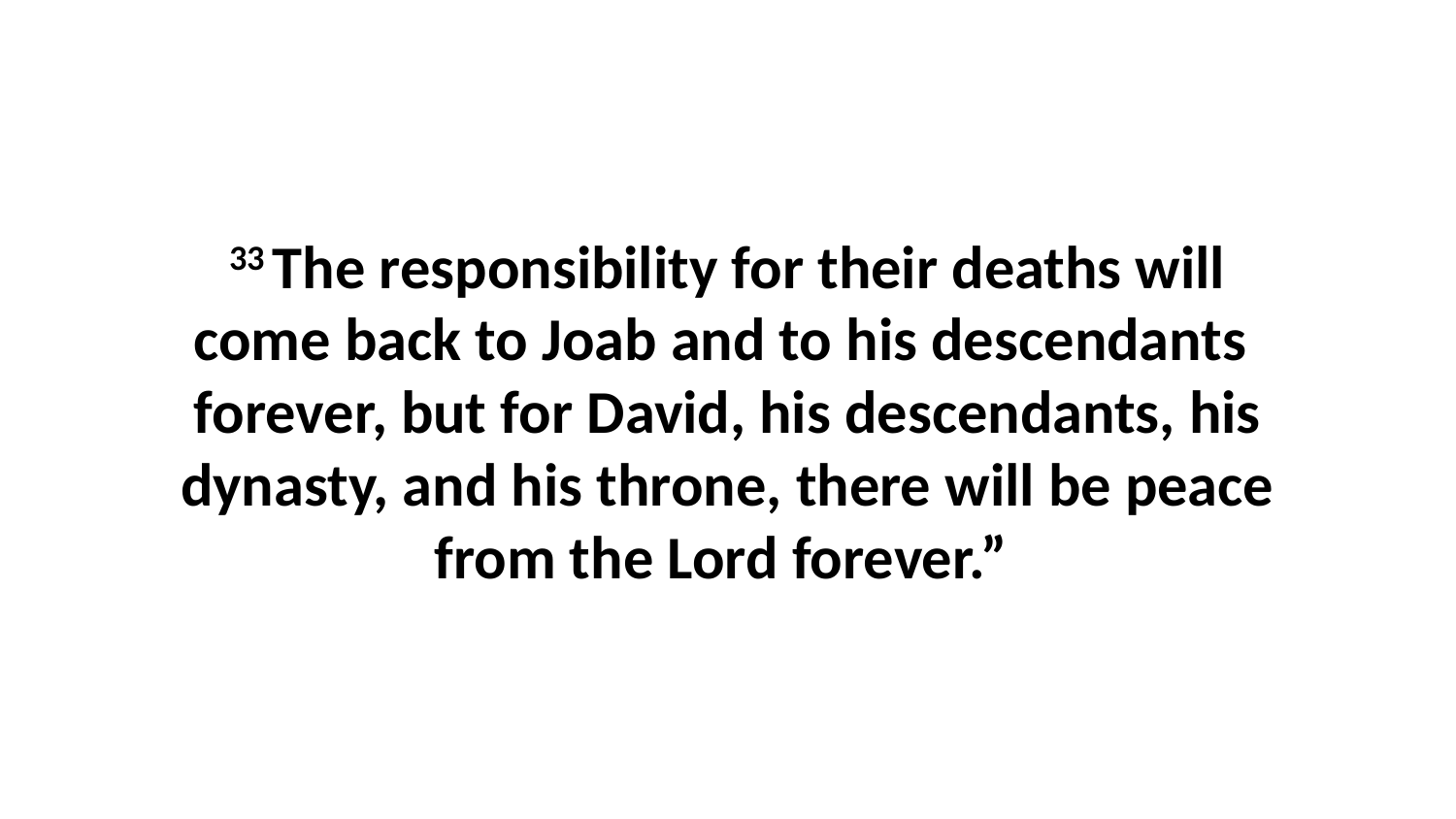

33 The responsibility for their deaths will come back to Joab and to his descendants  forever, but for David, his descendants, his dynasty, and his throne, there will be peace from the Lord forever.”